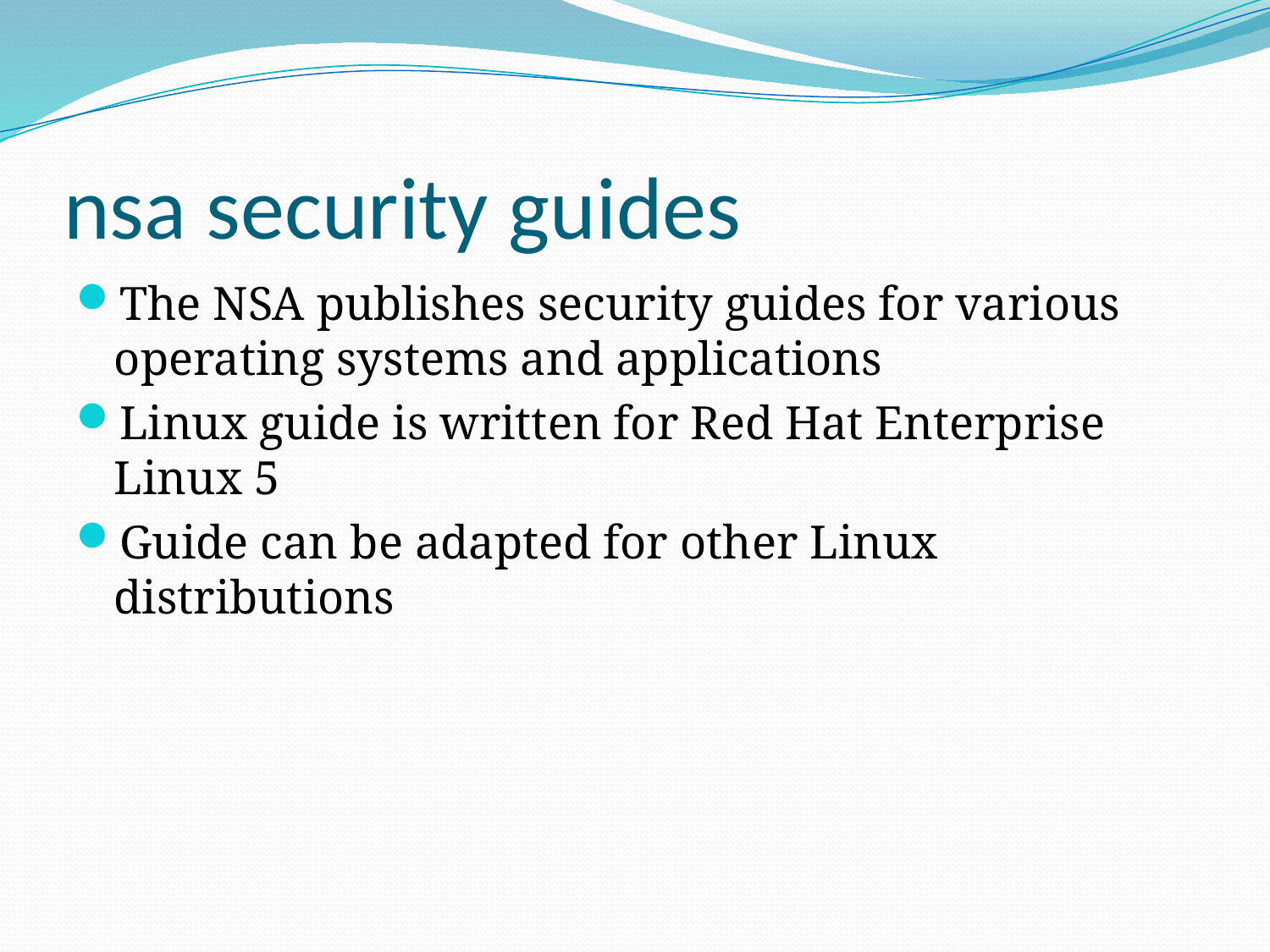

# nsa security guides
The NSA publishes security guides for various operating systems and applications
Linux guide is written for Red Hat Enterprise Linux 5
Guide can be adapted for other Linux distributions